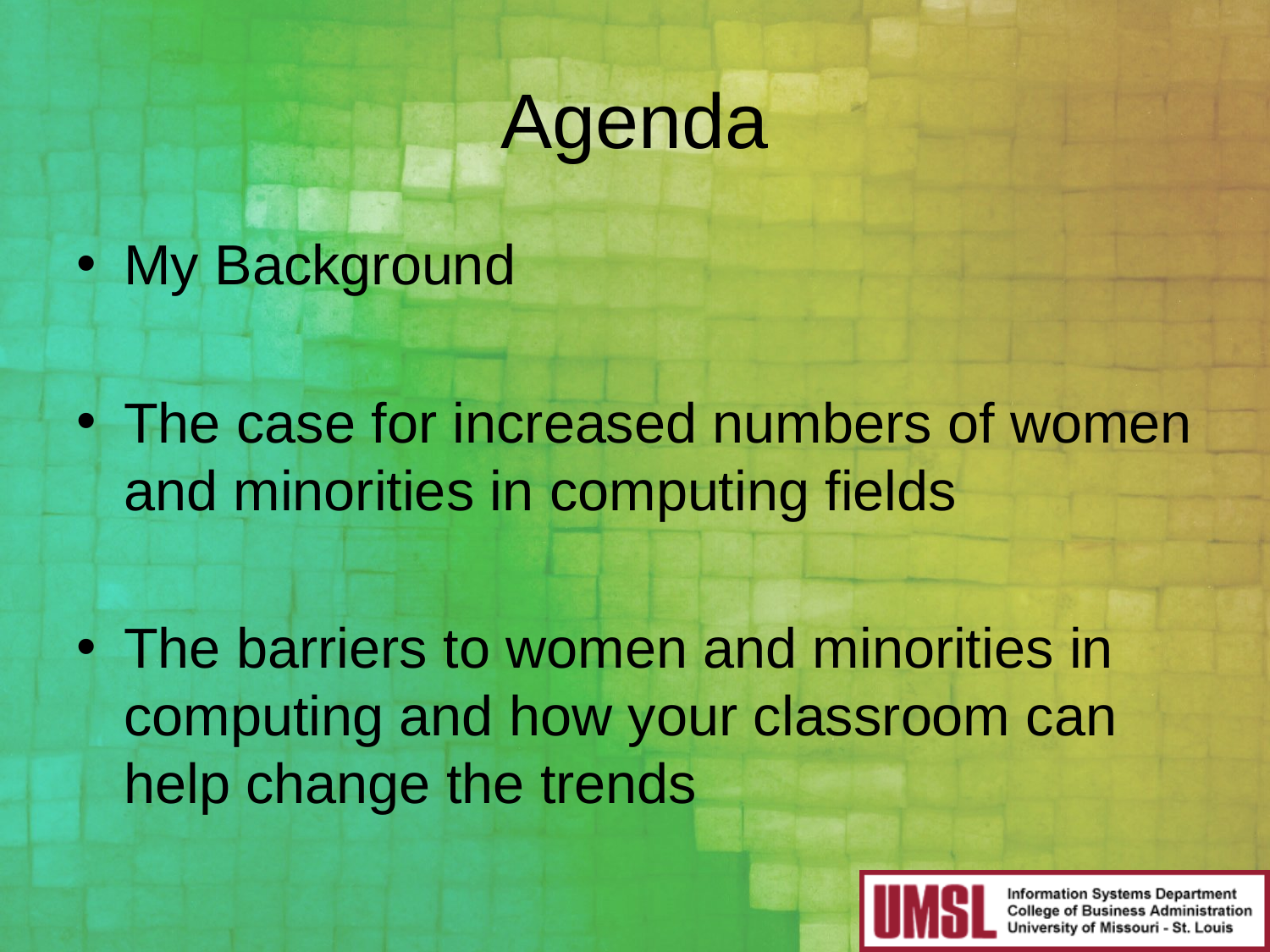

# Agenda
My Background

The case for increased numbers of women and minorities in computing fields

The barriers to women and minorities in computing and how your classroom can help change the trends